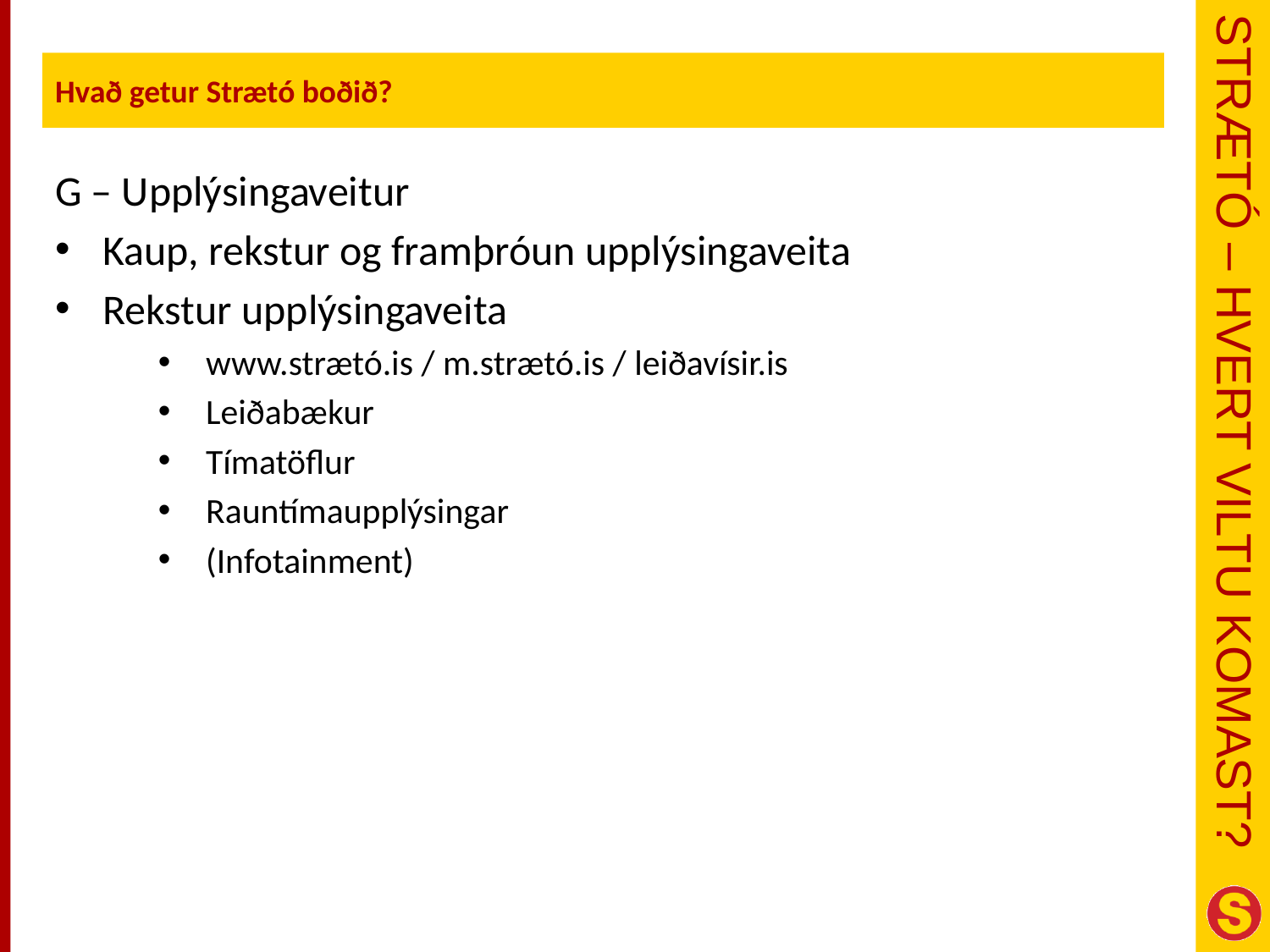

Hvað getur Strætó boðið?
G – Upplýsingaveitur
Kaup, rekstur og framþróun upplýsingaveita
Rekstur upplýsingaveita
www.strætó.is / m.strætó.is / leiðavísir.is
Leiðabækur
Tímatöflur
Rauntímaupplýsingar
(Infotainment)